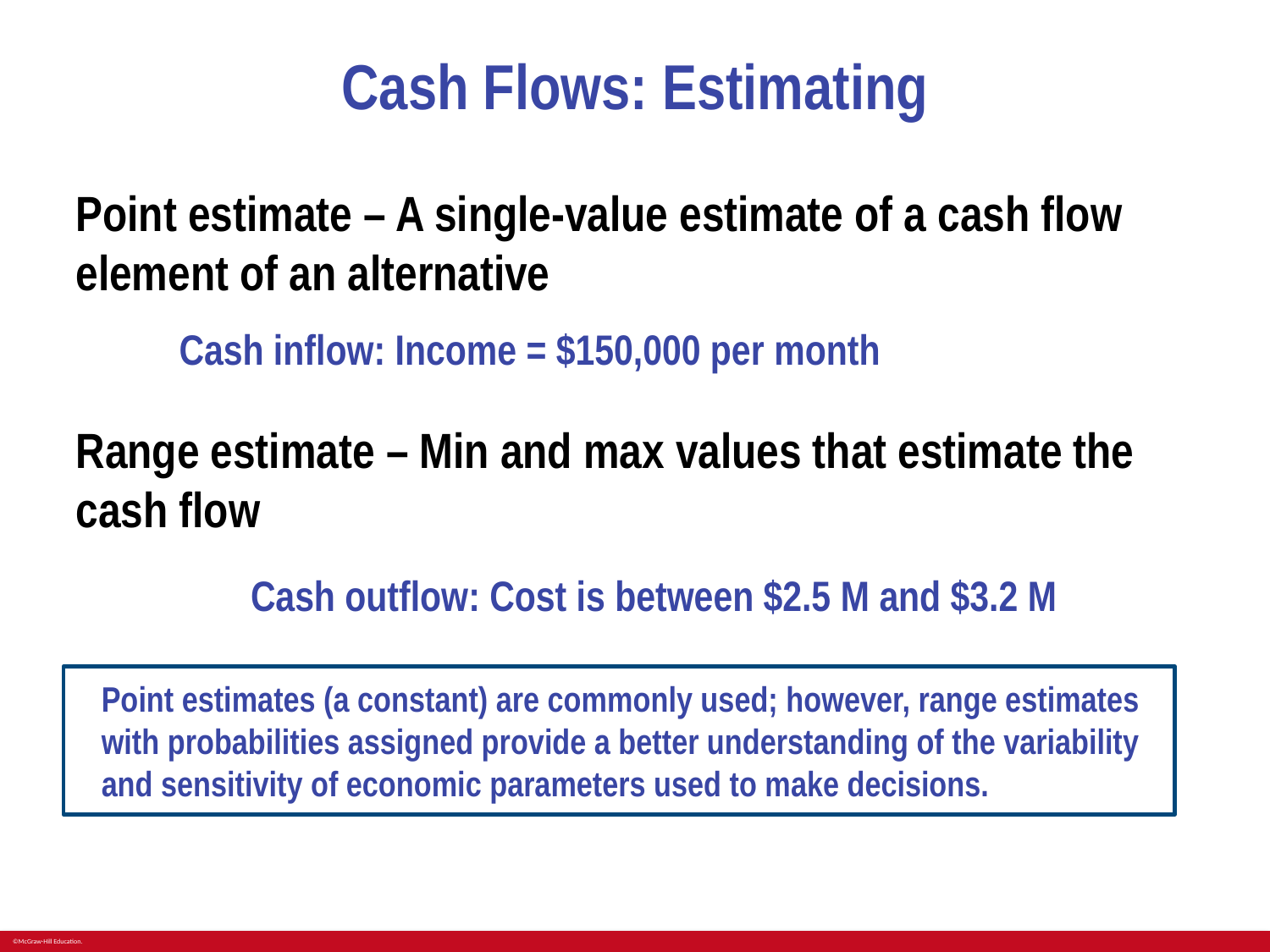

# Cash Flows: Estimating
Point estimate – A single-value estimate of a cash flow element of an alternative
	Cash inflow: Income = $150,000 per month
Range estimate – Min and max values that estimate the cash flow
		Cash outflow: Cost is between $2.5 M and $3.2 M
Point estimates (a constant) are commonly used; however, range estimates with probabilities assigned provide a better understanding of the variability and sensitivity of economic parameters used to make decisions.